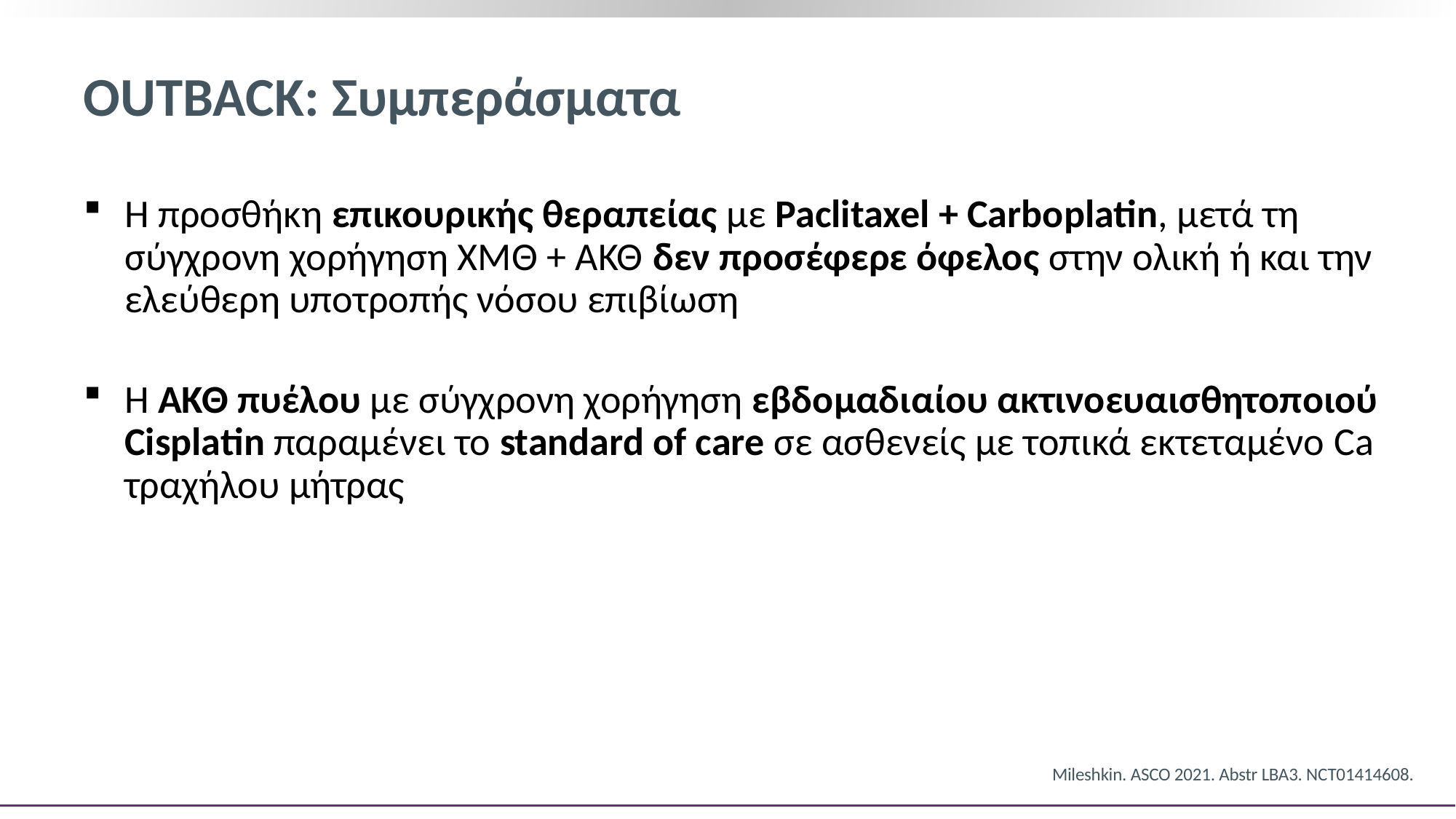

# OUTBACK: Συμπεράσματα
Η προσθήκη επικουρικής θεραπείας με Paclitaxel + Carboplatin, μετά τη σύγχρονη χορήγηση ΧΜΘ + ΑΚΘ δεν προσέφερε όφελος στην ολική ή και την ελεύθερη υποτροπής νόσου επιβίωση

Η ΑΚΘ πυέλου με σύγχρονη χορήγηση εβδομαδιαίου ακτινοευαισθητοποιού Cisplatin παραμένει το standard of care σε ασθενείς με τοπικά εκτεταμένο Ca τραχήλου μήτρας
Mileshkin. ASCO 2021. Abstr LBA3. NCT01414608.